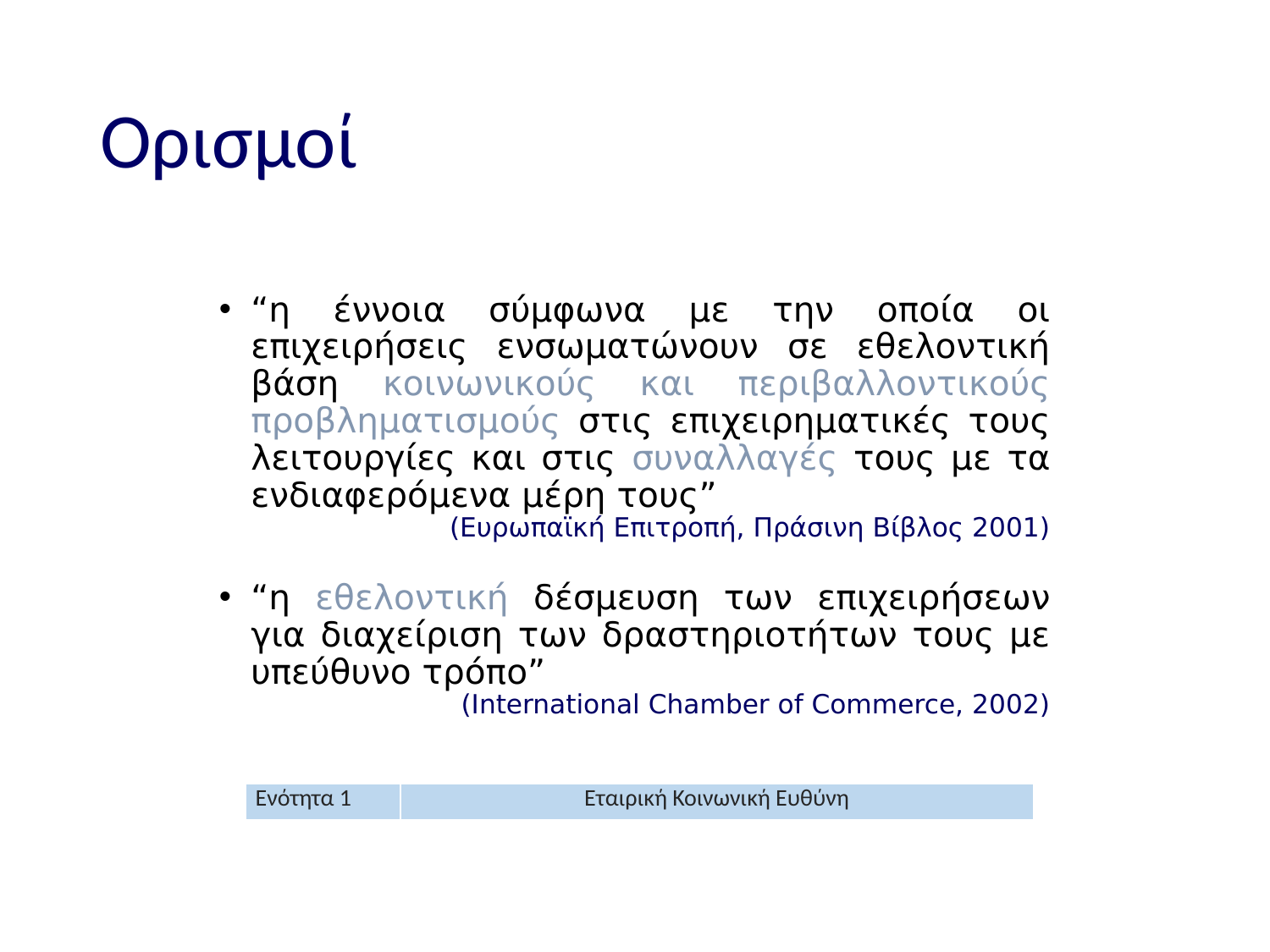

# Ορισμοί
“η έννοια σύμφωνα με την οποία οι επιχειρήσεις ενσωματώνουν σε εθελοντική βάση κοινωνικούς και περιβαλλοντικούς προβληματισμούς στις επιχειρηματικές τους λειτουργίες και στις συναλλαγές τους με τα ενδιαφερόμενα μέρη τους”
(Ευρωπαϊκή Επιτροπή, Πράσινη Βίβλος 2001)

“η εθελοντική δέσμευση των επιχειρήσεων για διαχείριση των δραστηριοτήτων τους με υπεύθυνο τρόπο”
(International Chamber of Commerce, 2002)

| Ενότητα 1 | Εταιρική Κοινωνική Ευθύνη |
| --- | --- |
7